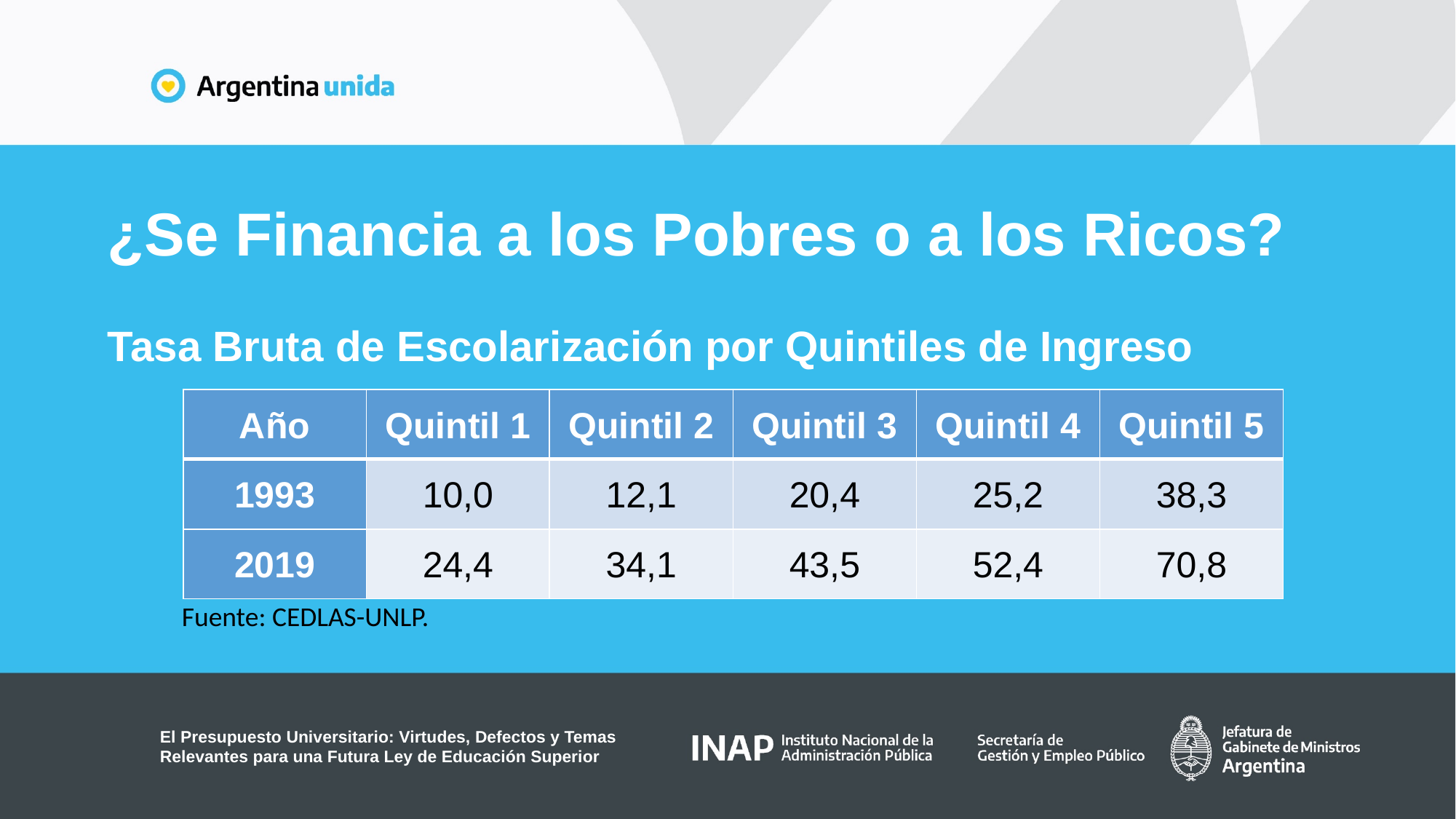

¿Se Financia a los Pobres o a los Ricos?

Tasa Bruta de Escolarización por Quintiles de Ingreso

            Fuente: CEDLAS-UNLP.

| Año | Quintil 1 | Quintil 2 | Quintil 3 | Quintil 4 | Quintil 5 |
| --- | --- | --- | --- | --- | --- |
| 1993 | 10,0 | 12,1 | 20,4 | 25,2 | 38,3 |
| 2019 | 24,4 | 34,1 | 43,5 | 52,4 | 70,8 |
El Presupuesto Universitario: Virtudes, Defectos y Temas Relevantes para una Futura Ley de Educación Superior